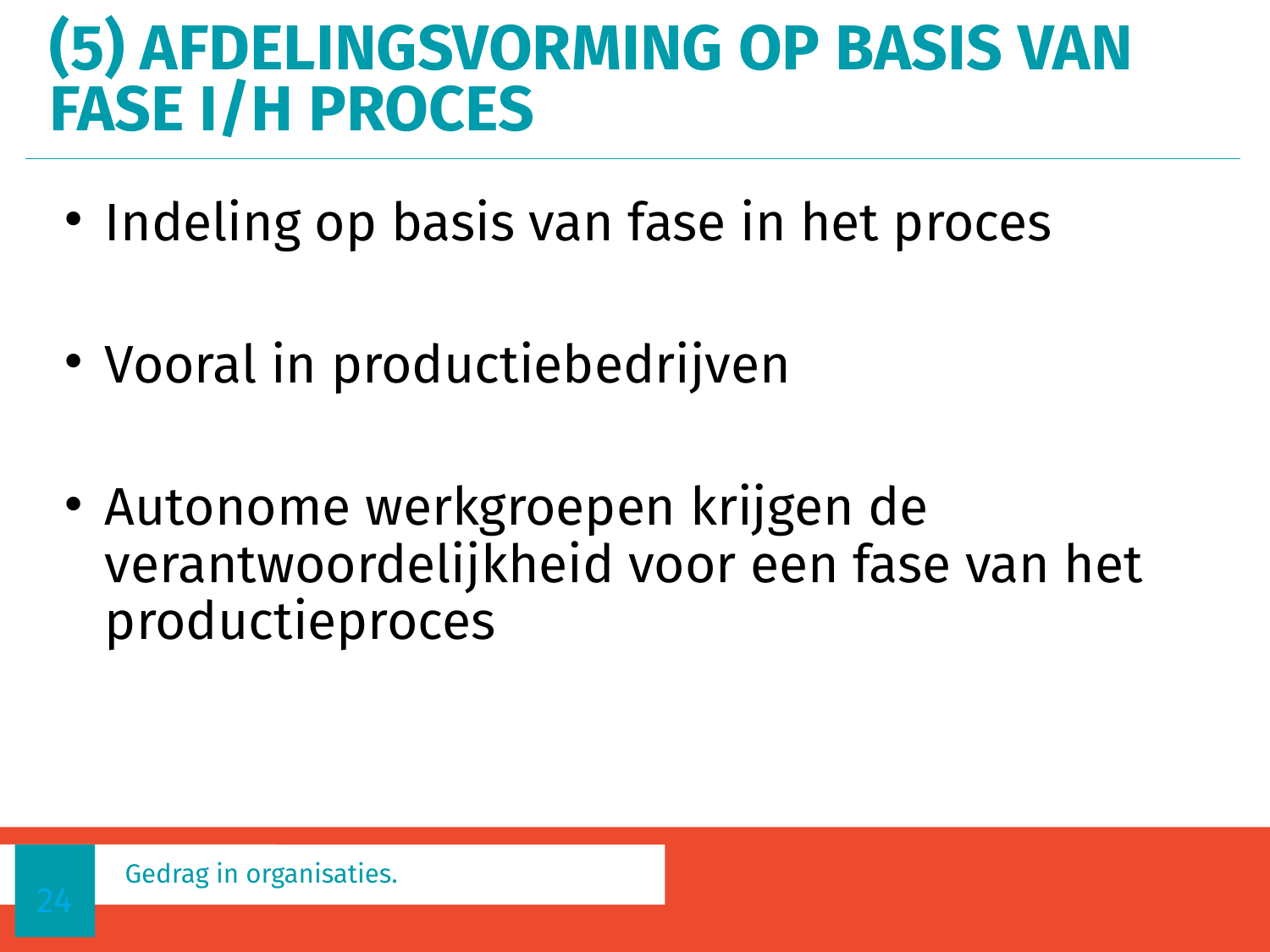

# (5) Afdelingsvorming op basis van FASE i/h proces
Indeling op basis van fase in het proces

Vooral in productiebedrijven

Autonome werkgroepen krijgen de verantwoordelijkheid voor een fase van het productieproces

24
Gedrag in organisaties.